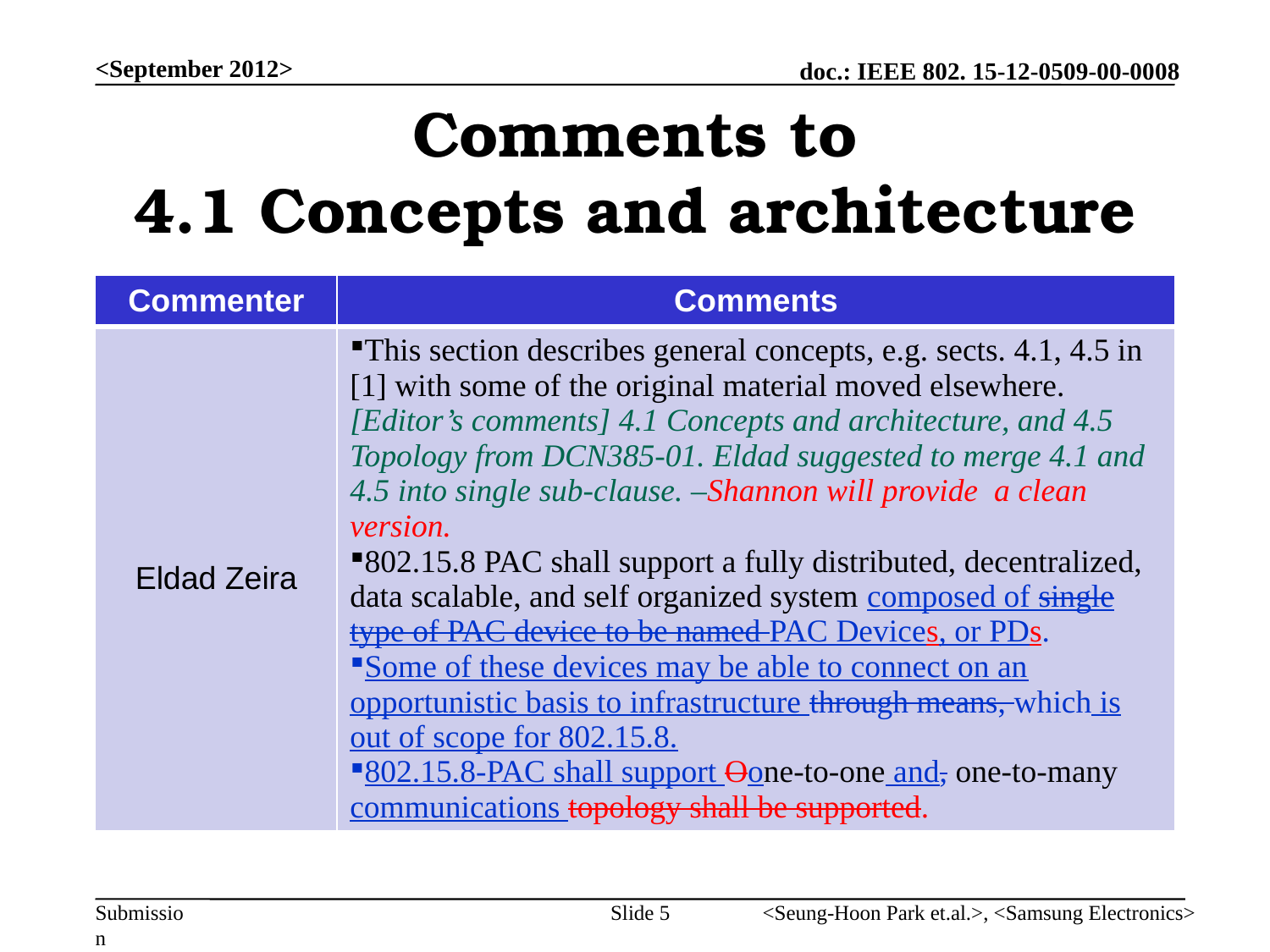

<September 2012>
# Comments to 4.1 Concepts and architecture
| Commenter | Comments |
| --- | --- |
| Eldad Zeira | This section describes general concepts, e.g. sects. 4.1, 4.5 in [1] with some of the original material moved elsewhere. [Editor’s comments] 4.1 Concepts and architecture, and 4.5 Topology from DCN385-01. Eldad suggested to merge 4.1 and 4.5 into single sub-clause. –Shannon will provide a clean version. 802.15.8 PAC shall support a fully distributed, decentralized, data scalable, and self organized system composed of single type of PAC device to be named PAC Devices, or PDs. Some of these devices may be able to connect on an opportunistic basis to infrastructure through means, which is out of scope for 802.15.8. 802.15.8-PAC shall support Oone-to-one and, one-to-many communications topology shall be supported. |
Slide 5
<Seung-Hoon Park et.al.>, <Samsung Electronics>